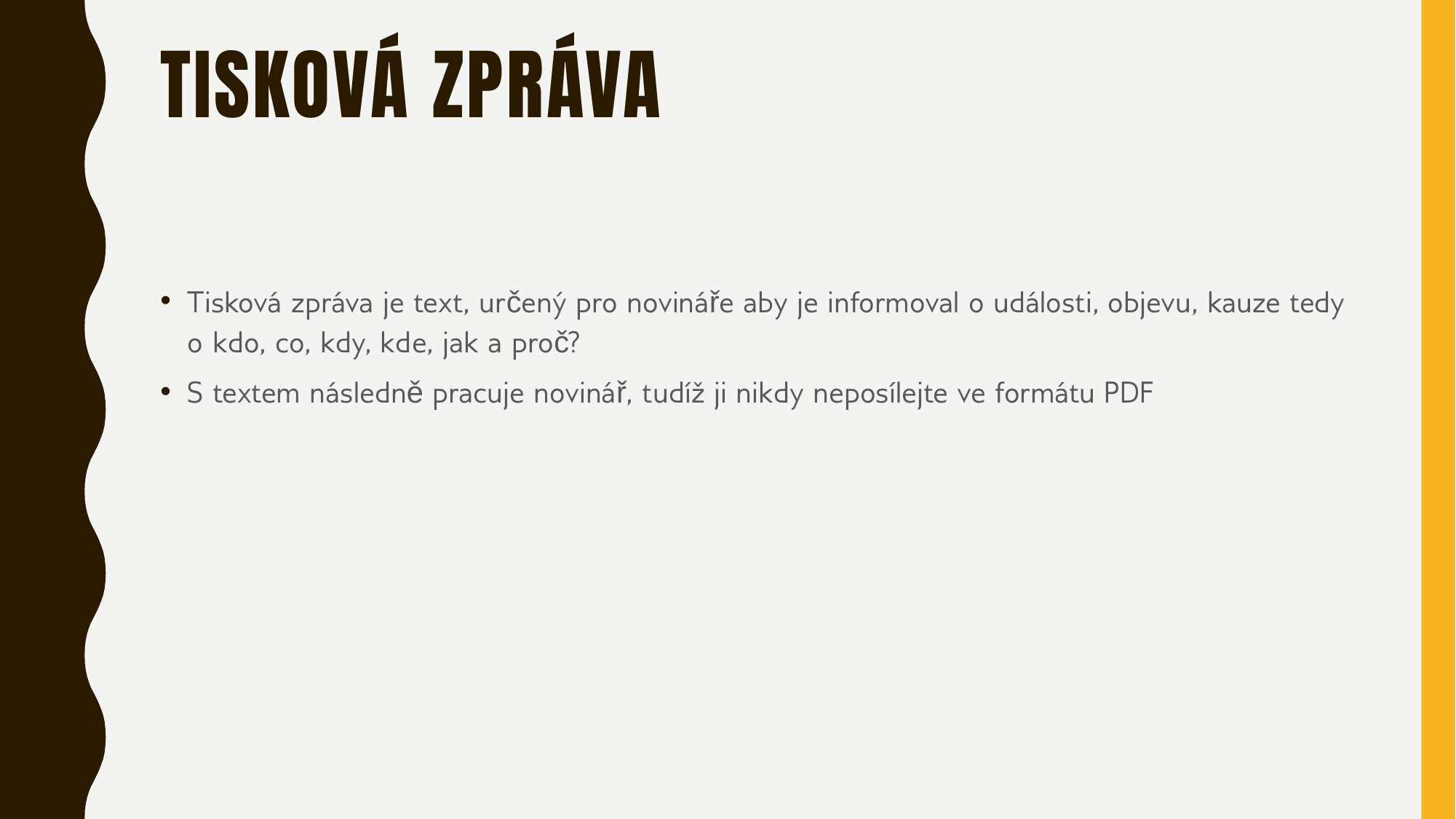

# Tisková zpráva
Tisková zpráva je text, určený pro novináře aby je informoval o události, objevu, kauze tedy o kdo, co, kdy, kde, jak a proč?
S textem následně pracuje novinář, tudíž ji nikdy neposílejte ve formátu PDF